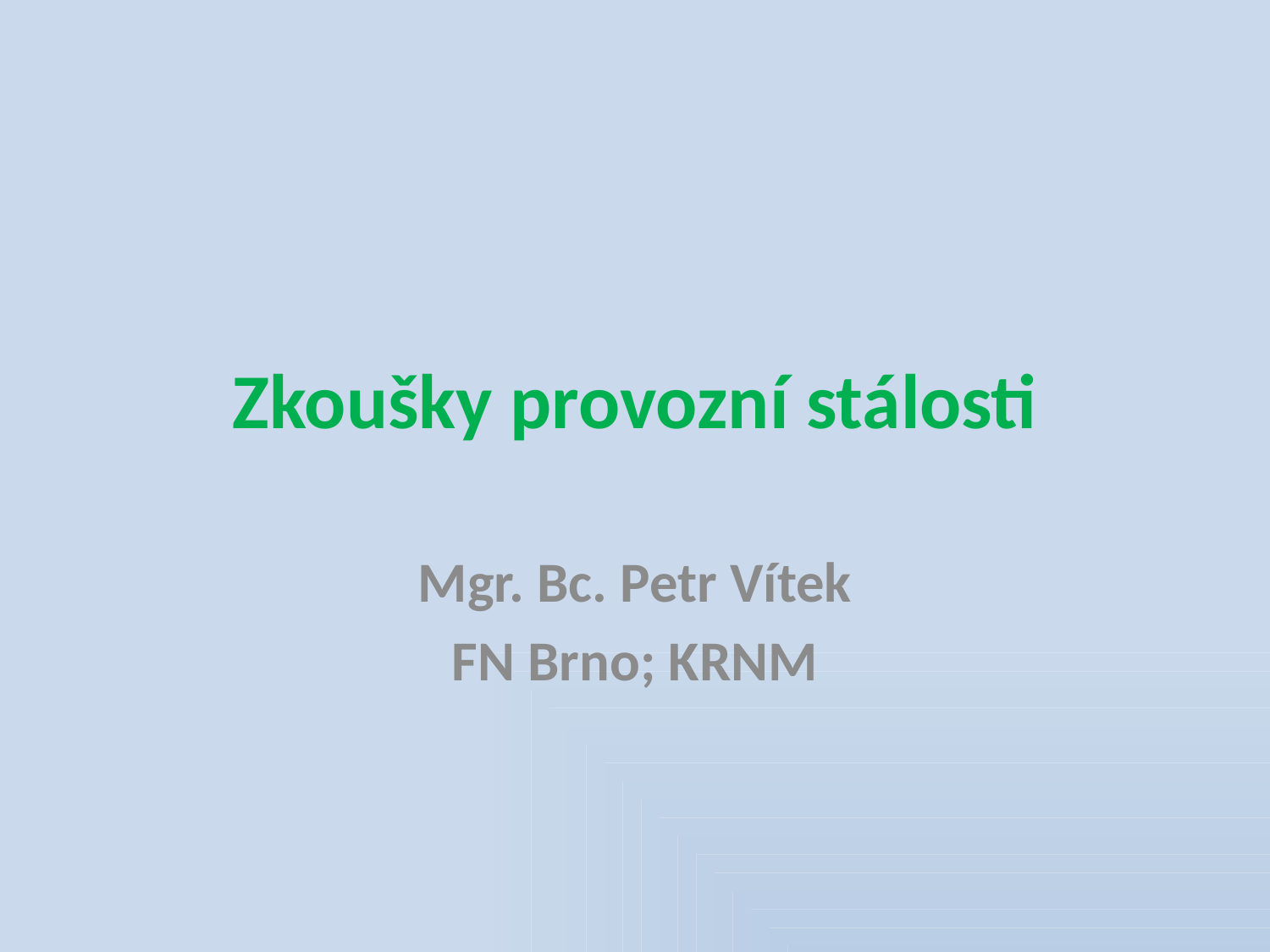

# Zkoušky provozní stálosti
Mgr. Bc. Petr Vítek
FN Brno; KRNM